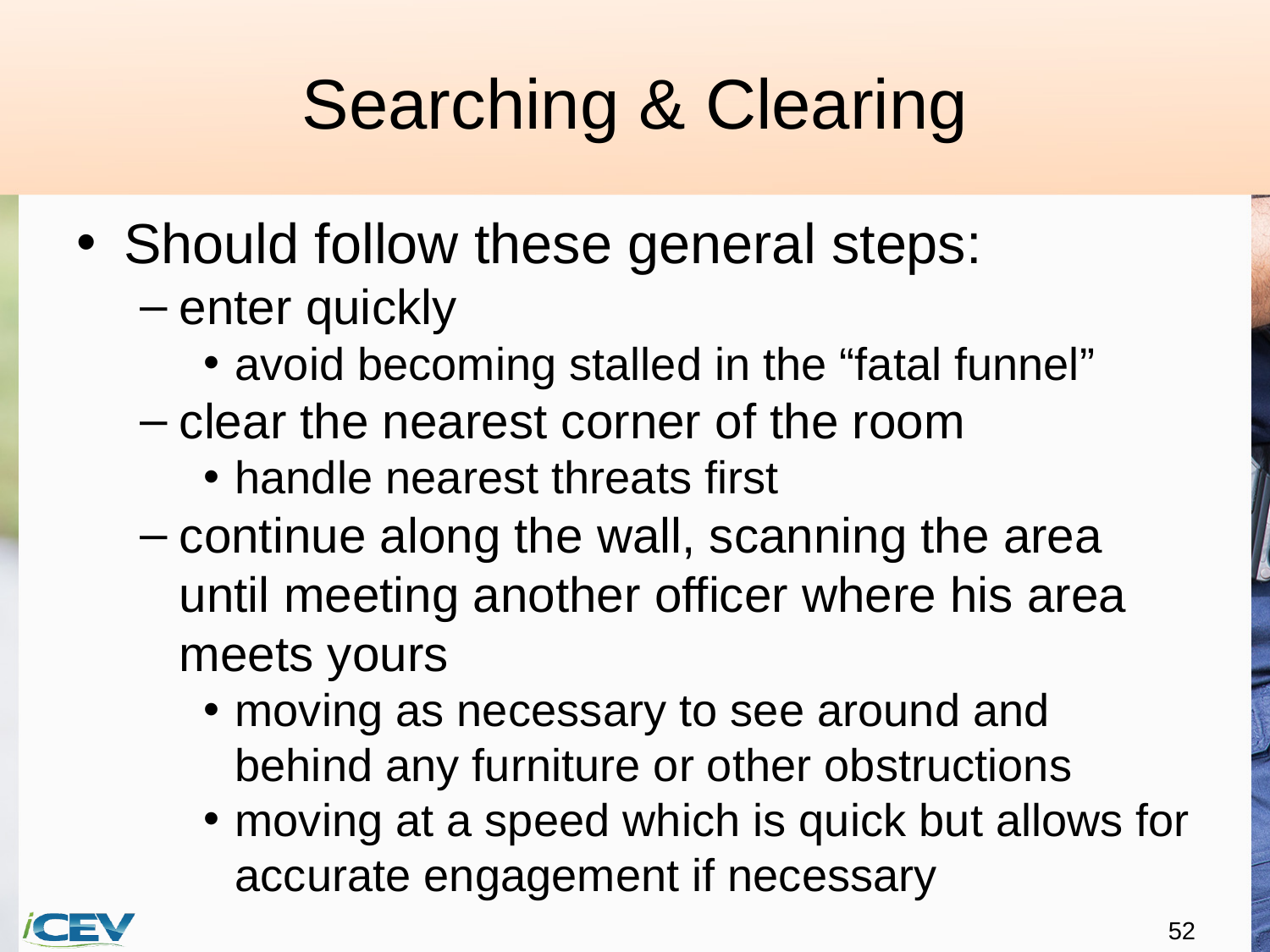

# Searching & Clearing
Should follow these general steps:
enter quickly
avoid becoming stalled in the “fatal funnel”
clear the nearest corner of the room
handle nearest threats first
continue along the wall, scanning the area until meeting another officer where his area meets yours
moving as necessary to see around and behind any furniture or other obstructions
moving at a speed which is quick but allows for accurate engagement if necessary